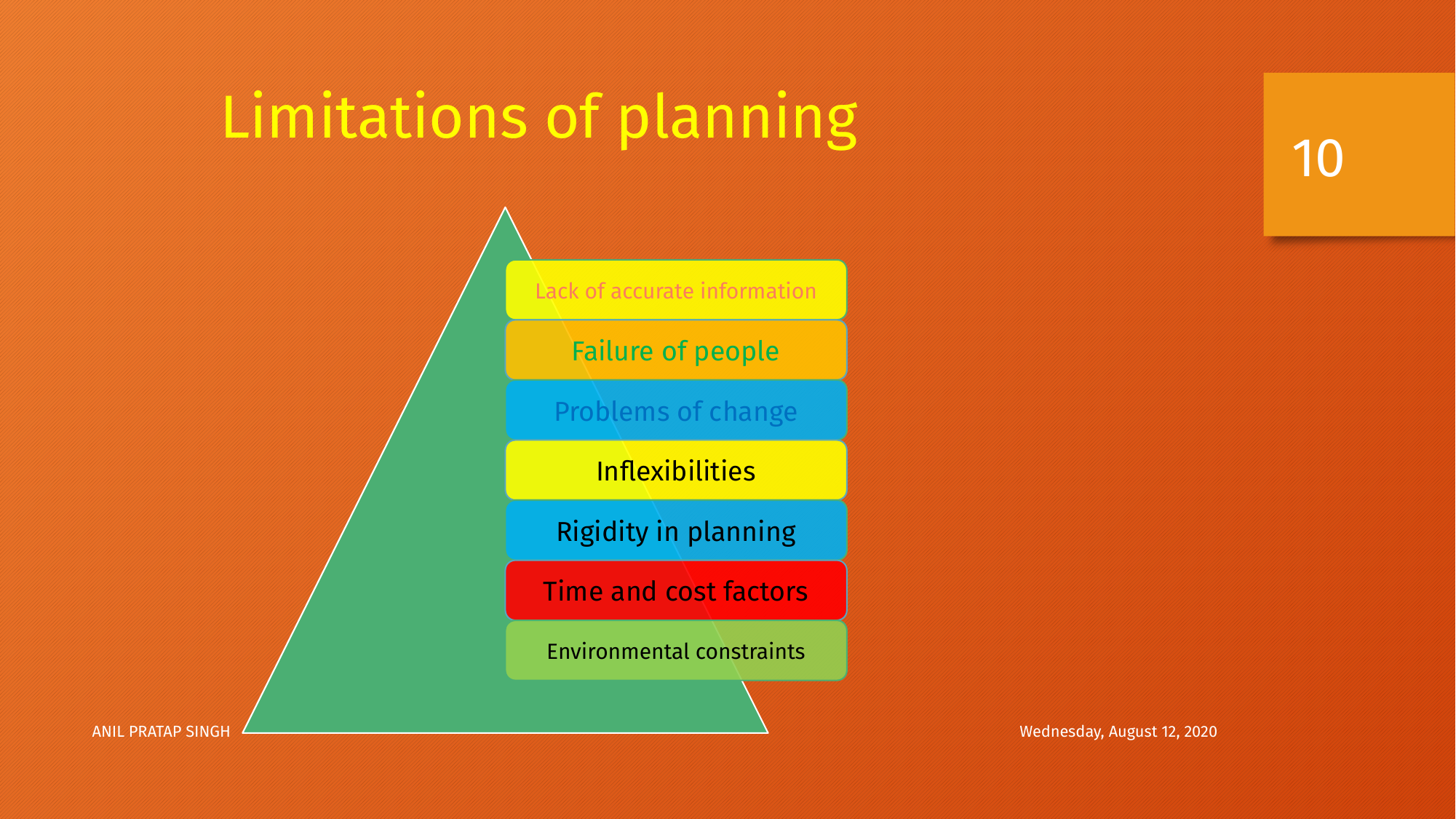

Limitations of planning
10
Lack of accurate information
Problems of change
Failure of people
Inflexibilities
Rigidity in planning
Time and cost factors
Environmental constraints
Wednesday, August 12, 2020
ANIL PRATAP SINGH